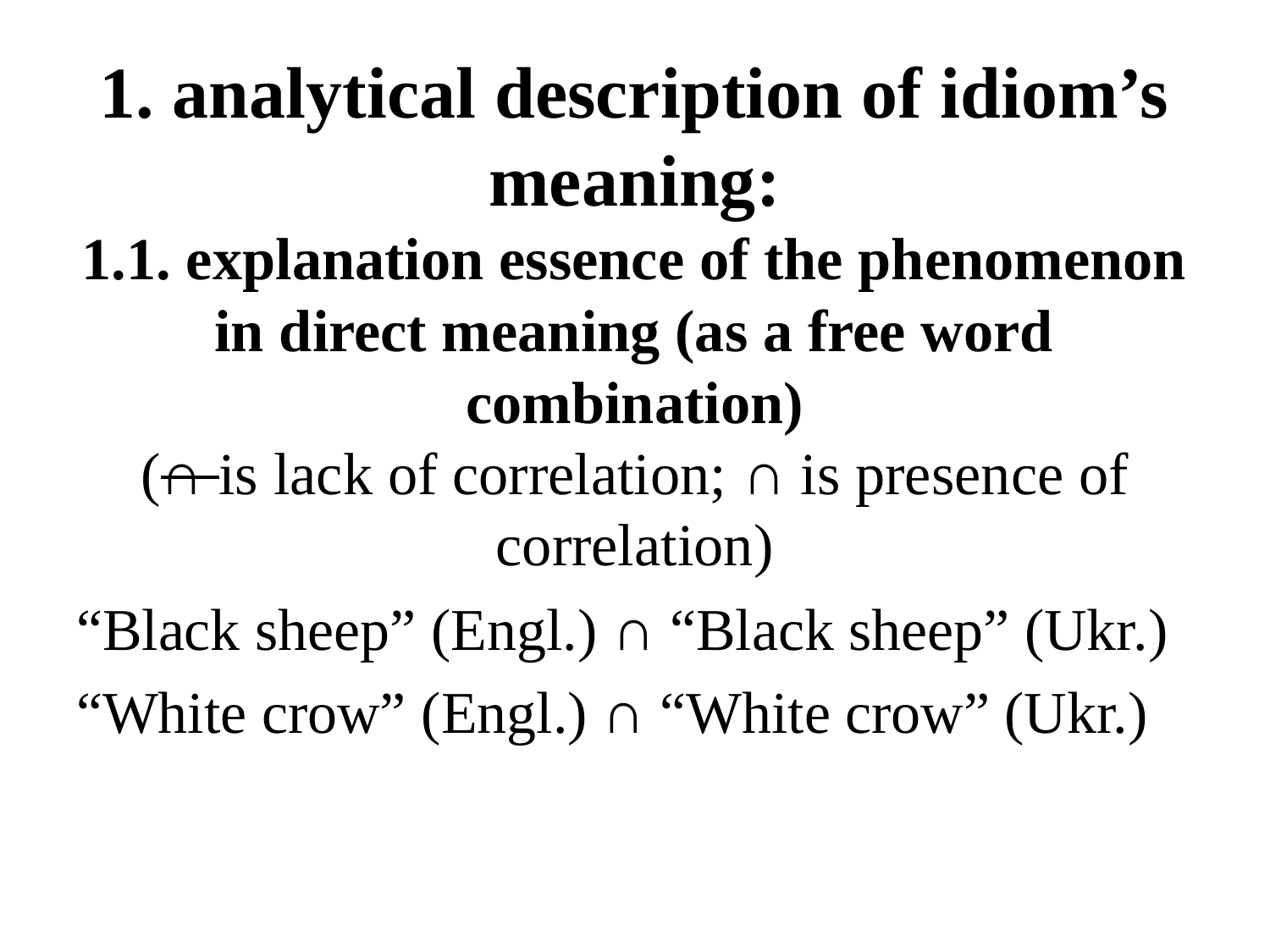

# 1. analytical description of idiom’s meaning: 1.1. explanation essence of the phenomenon in direct meaning (as a free word combination) (∩ is lack of correlation; ∩ is presence of correlation)
“Black sheep” (Engl.) ∩ “Black sheep” (Ukr.)
“White crow” (Engl.) ∩ “White crow” (Ukr.)